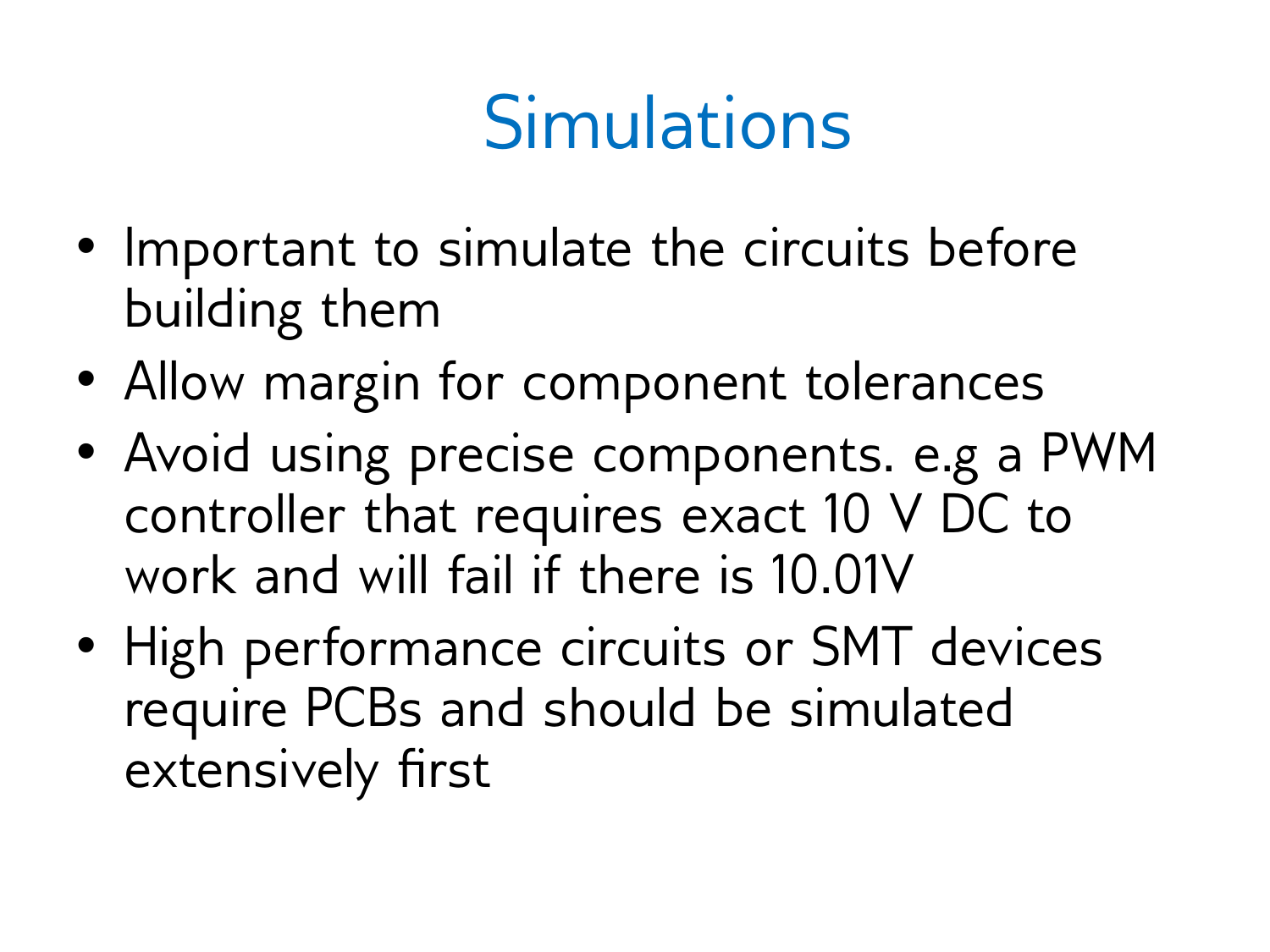

# Simulations
Important to simulate the circuits before building them
Allow margin for component tolerances
Avoid using precise components. e.g a PWM controller that requires exact 10 V DC to work and will fail if there is 10.01V
High performance circuits or SMT devices require PCBs and should be simulated extensively first